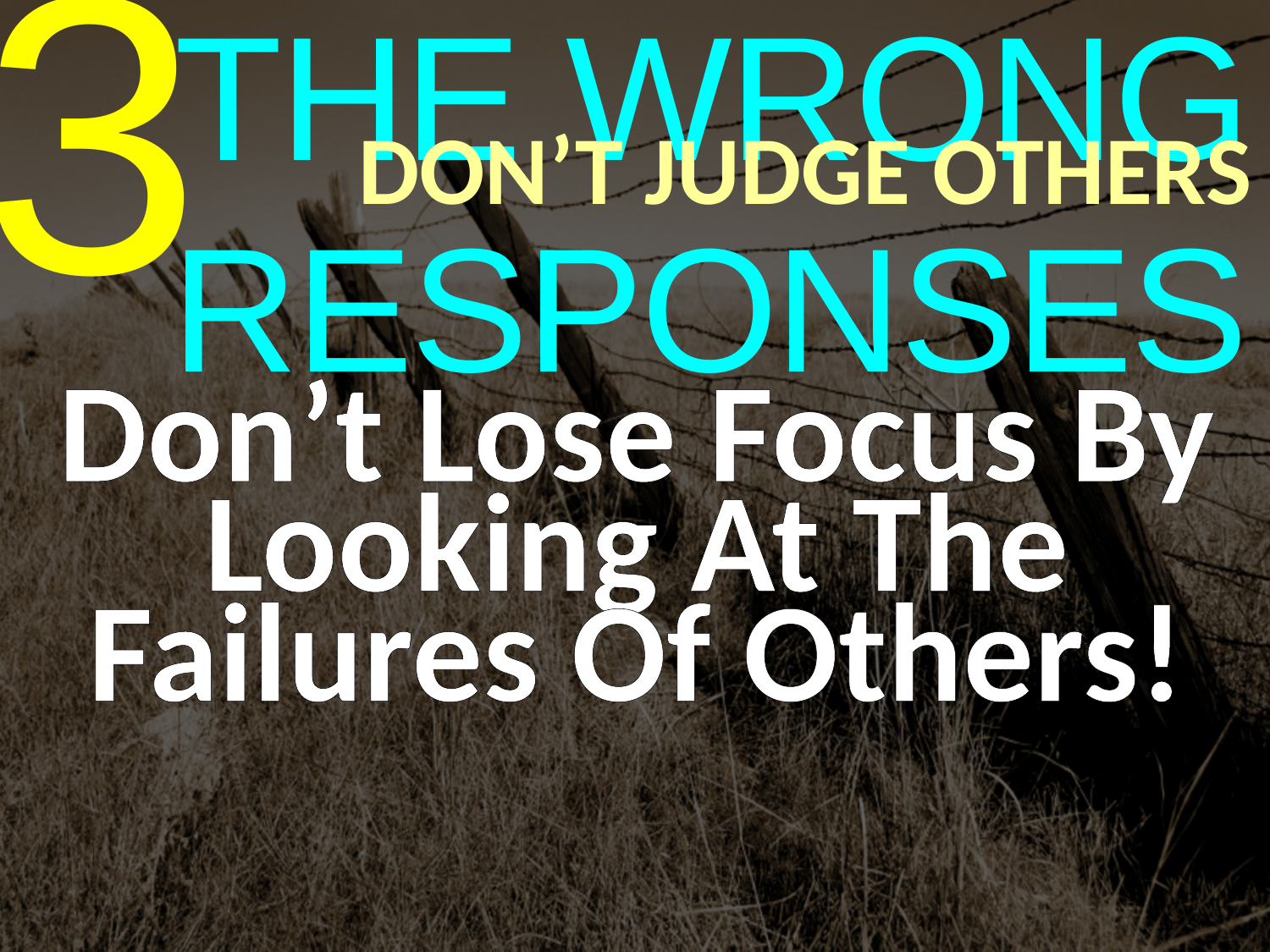

3
THE WRONG RESPONSES
DON’T JUDGE OTHERS
Don’t Lose Focus By Looking At The Failures Of Others!